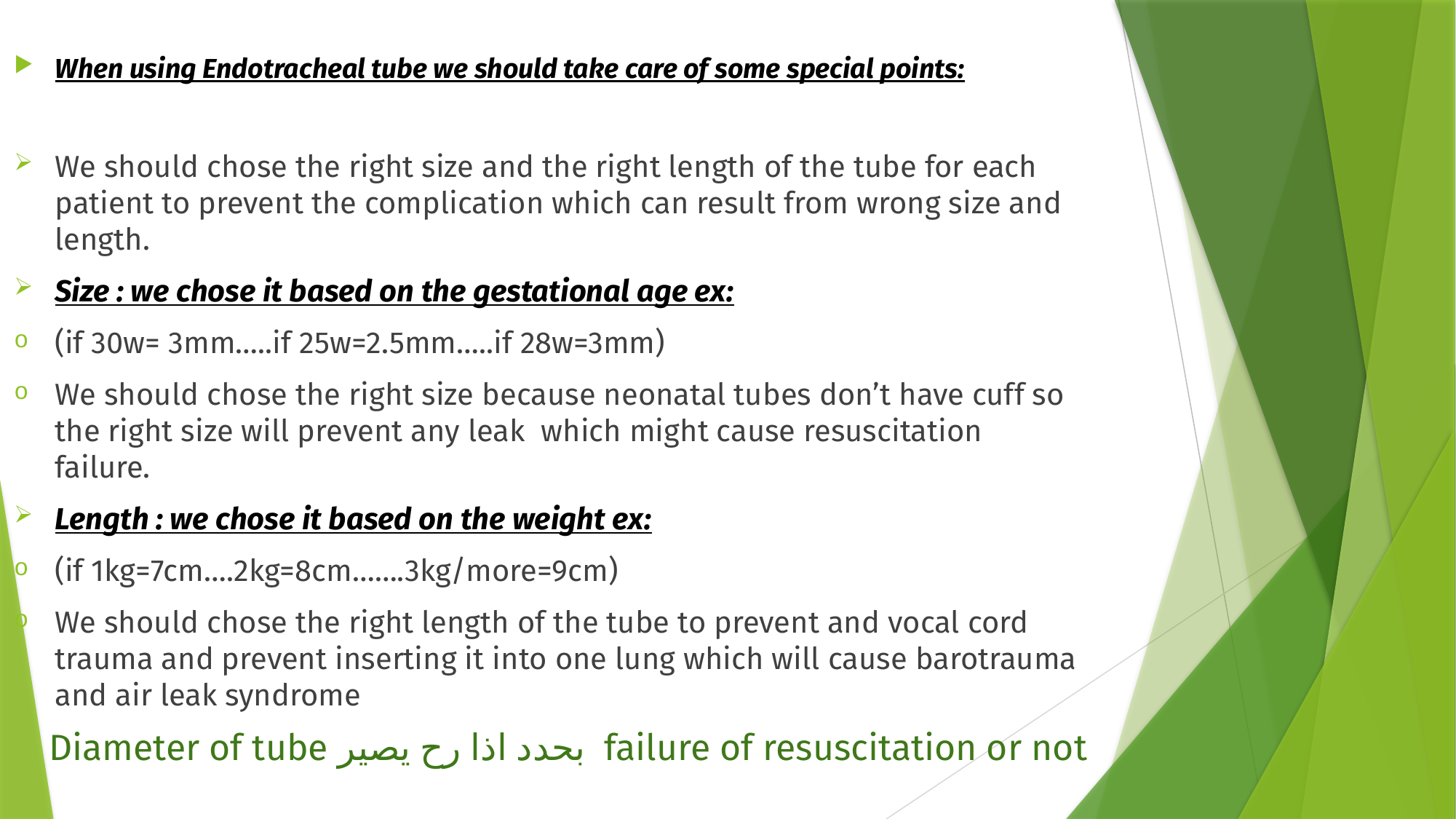

When using Endotracheal tube we should take care of some special points:

We should chose the right size and the right length of the tube for each patient to prevent the complication which can result from wrong size and length.
Size : we chose it based on the gestational age ex:
(if 30w= 3mm…..if 25w=2.5mm…..if 28w=3mm)
We should chose the right size because neonatal tubes don’t have cuff so the right size will prevent any leak  which might cause resuscitation failure.
Length : we chose it based on the weight ex:
(if 1kg=7cm….2kg=8cm…….3kg/more=9cm)
We should chose the right length of the tube to prevent and vocal cord trauma and prevent inserting it into one lung which will cause barotrauma and air leak syndrome
Diameter of tube بحدد اذا رح يصير  failure of resuscitation or not